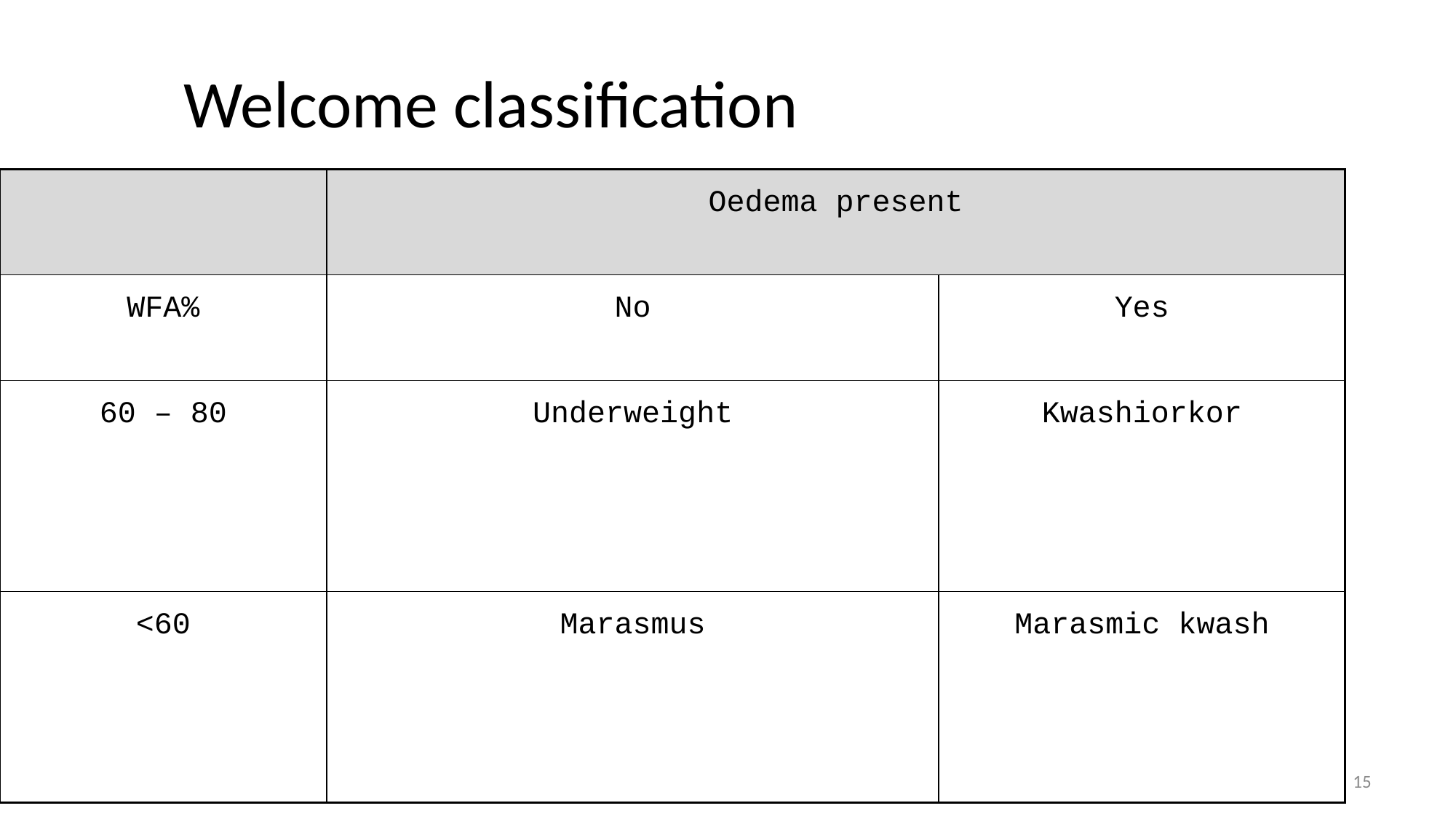

Welcome classification
|  | Oedema present |  |
| --- | --- | --- |
| WFA% | No | Yes |
| 60 – 80 | Underweight | Kwashiorkor |
| <60 | Marasmus | Marasmic kwash |
15